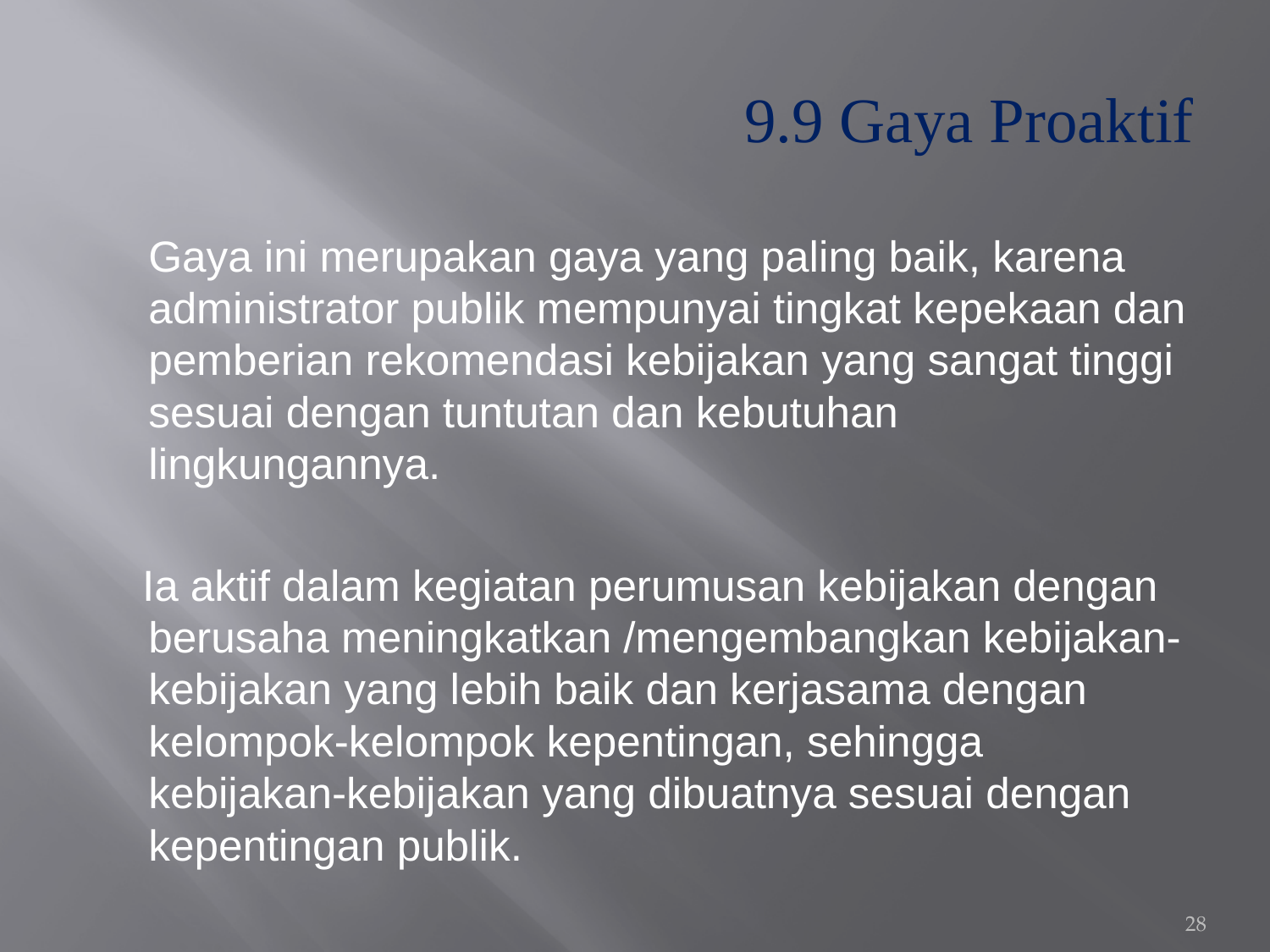

# 9.9 Gaya Proaktif
	Gaya ini merupakan gaya yang paling baik, karena administrator publik mempunyai tingkat kepekaan dan pemberian rekomendasi kebijakan yang sangat tinggi sesuai dengan tuntutan dan kebutuhan lingkungannya.

    Ia aktif dalam kegiatan perumusan kebijakan dengan berusaha meningkatkan /mengembangkan kebijakan-kebijakan yang lebih baik dan kerjasama dengan kelompok-kelompok kepentingan, sehingga kebijakan-kebijakan yang dibuatnya sesuai dengan kepentingan publik.

28